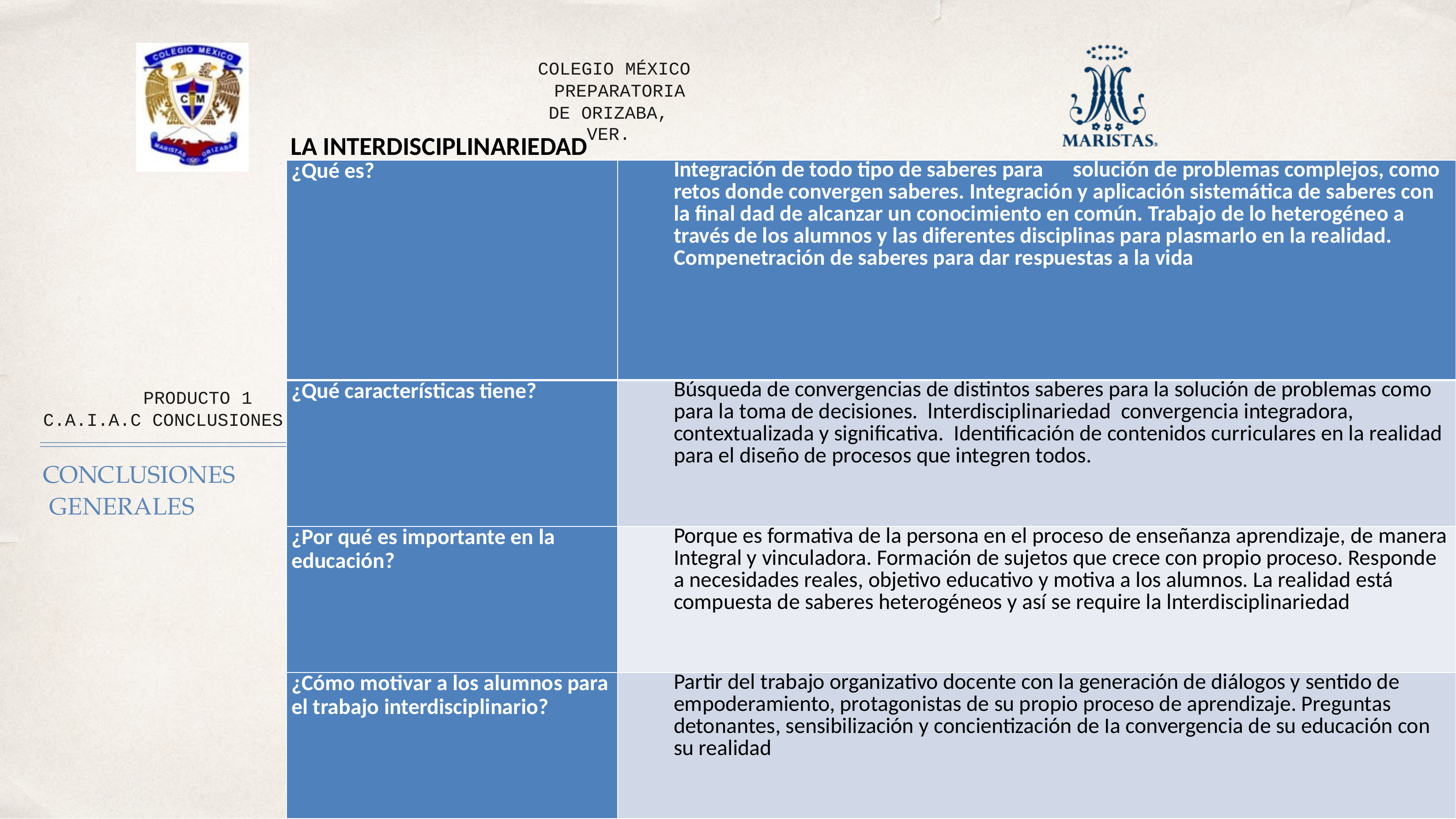

COLEGIO MÉXICO  PREPARATORIA
DE ORIZABA, VER.
LA INTERDISCIPLINARIEDAD
| ¿Qué es? | Integración de todo tipo de saberes para solución de problemas complejos, como retos donde convergen saberes. Integración y aplicación sistemática de saberes con la final dad de alcanzar un conocimiento en común. Trabajo de lo heterogéneo a través de los alumnos y las diferentes disciplinas para plasmarlo en la realidad. Compenetración de saberes para dar respuestas a la vida |
| --- | --- |
| ¿Qué características tiene? | Búsqueda de convergencias de distintos saberes para la solución de problemas como para la toma de decisiones. lnterdisciplinariedad convergencia integradora, contextualizada y significativa. Identificación de contenidos curriculares en la realidad para el diseño de procesos que integren todos. |
| ¿Por qué es importante en la educación? | Porque es formativa de la persona en el proceso de enseñanza aprendizaje, de manera Integral y vinculadora. Formación de sujetos que crece con propio proceso. Responde a necesidades reales, objetivo educativo y motiva a los alumnos. La realidad está compuesta de saberes heterogéneos y así se require la lnterdisciplinariedad |
| ¿Cómo motivar a los alumnos para el trabajo interdisciplinario? | Partir del trabajo organizativo docente con la generación de diálogos y sentido de empoderamiento, protagonistas de su propio proceso de aprendizaje. Preguntas detonantes, sensibilización y concientización de Ia convergencia de su educación con su realidad |
PRODUCTO 1
C.A.I.A.C CONCLUSIONES

CONCLUSIONES  GENERALES